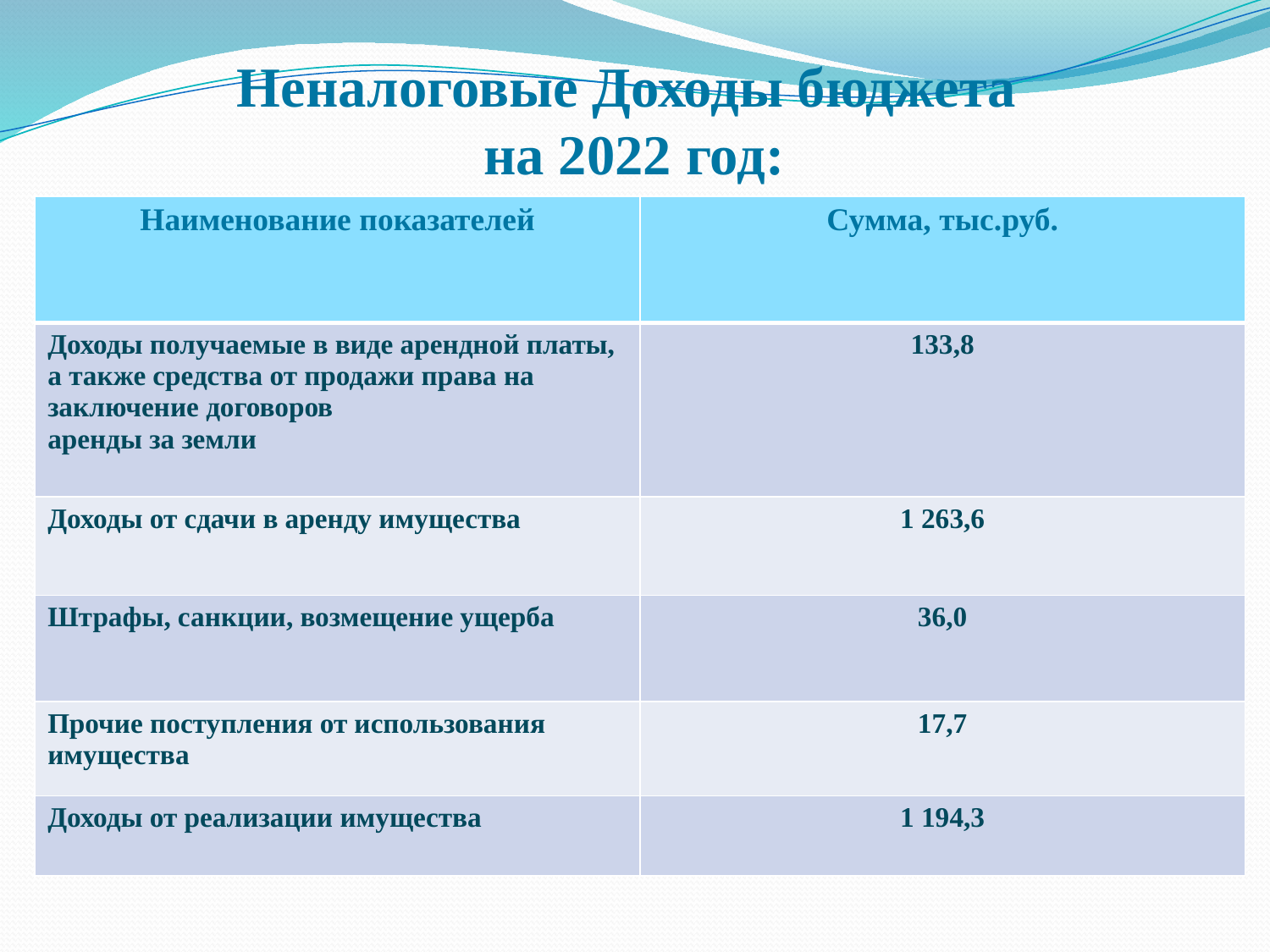

# Неналоговые Доходы бюджета на 2022 год:
| Наименование показателей | Сумма, тыс.руб. |
| --- | --- |
| Доходы получаемые в виде арендной платы, а также средства от продажи права на заключение договоров аренды за земли | 133,8 |
| Доходы от сдачи в аренду имущества | 1 263,6 |
| Штрафы, санкции, возмещение ущерба | 36,0 |
| Прочие поступления от использования имущества | 17,7 |
| Доходы от реализации имущества | 1 194,3 |